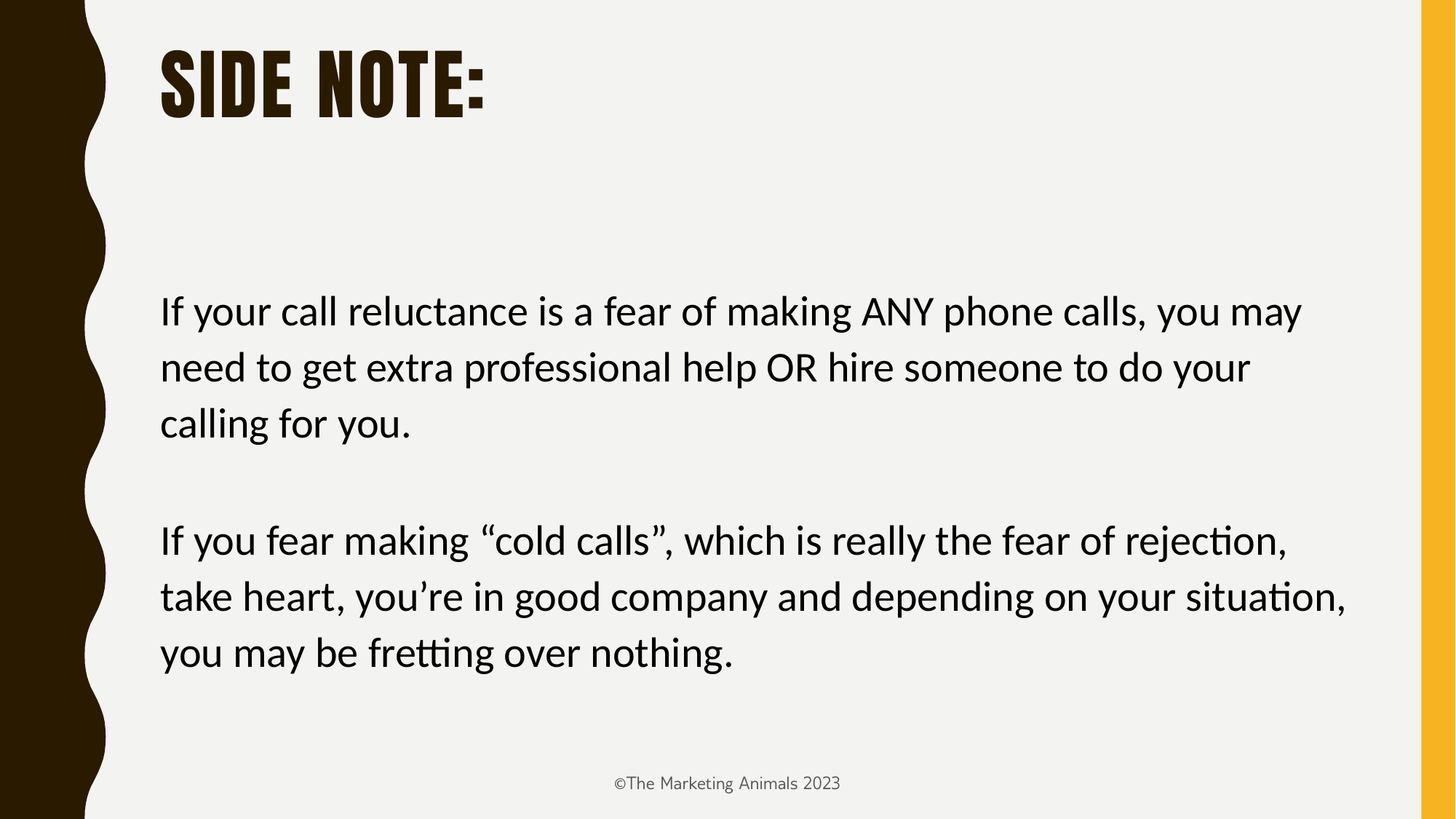

# Side note:
If your call reluctance is a fear of making ANY phone calls, you may need to get extra professional help OR hire someone to do your calling for you.

If you fear making “cold calls”, which is really the fear of rejection, take heart, you’re in good company and depending on your situation, you may be fretting over nothing.
©The Marketing Animals 2023